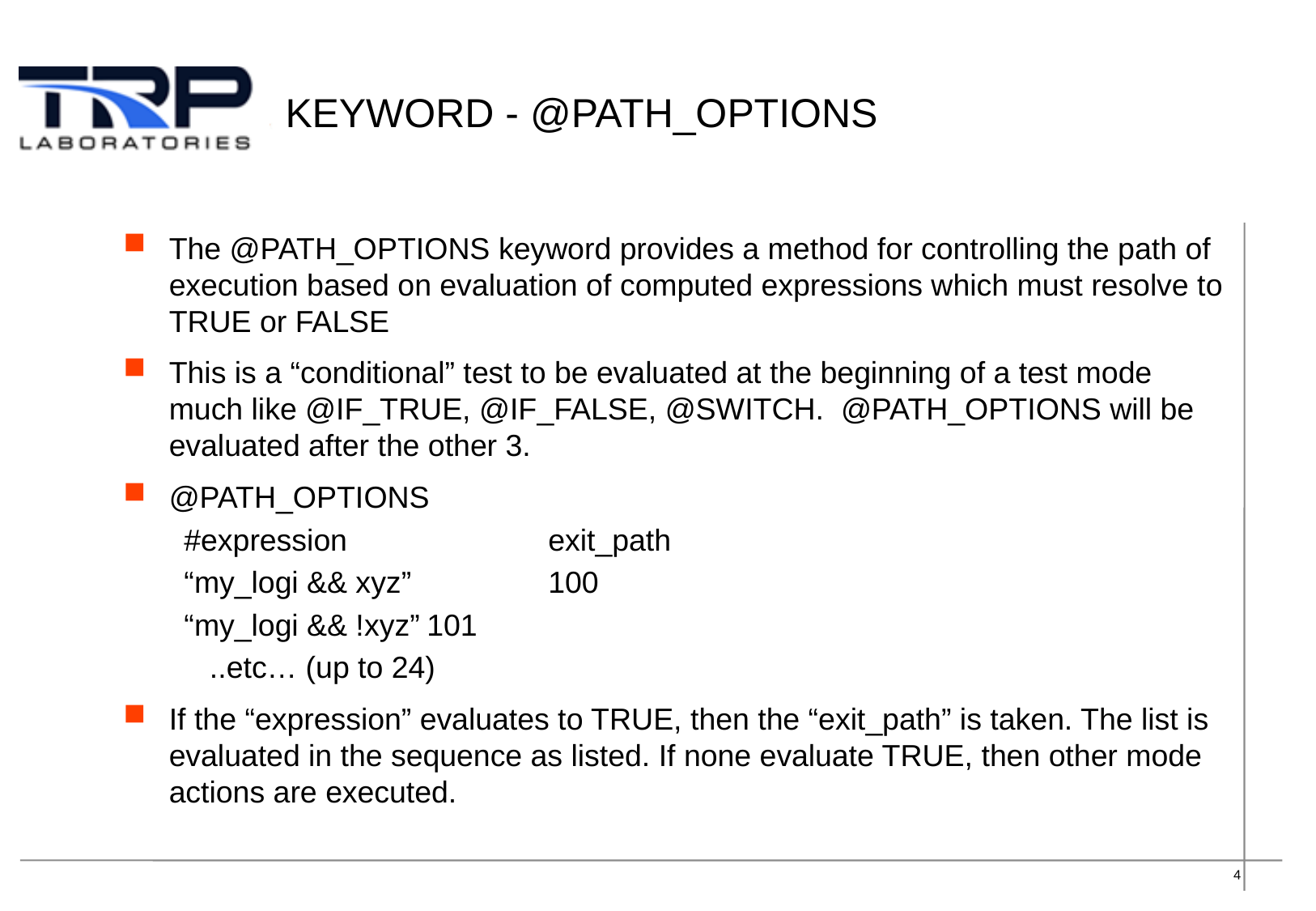

# KeywOrd - @PATH_OPTIONS
The @PATH_OPTIONS keyword provides a method for controlling the path of execution based on evaluation of computed expressions which must resolve to TRUE or FALSE
This is a “conditional” test to be evaluated at the beginning of a test mode much like @IF_TRUE, @IF_FALSE, @SWITCH.  @PATH_OPTIONS will be evaluated after the other 3.
@PATH_OPTIONS
#expression		exit_path
“my_logi && xyz”  	100
“my_logi && !xyz”	101
   ..etc… (up to 24)
If the “expression” evaluates to TRUE, then the “exit_path” is taken. The list is evaluated in the sequence as listed. If none evaluate TRUE, then other mode actions are executed.